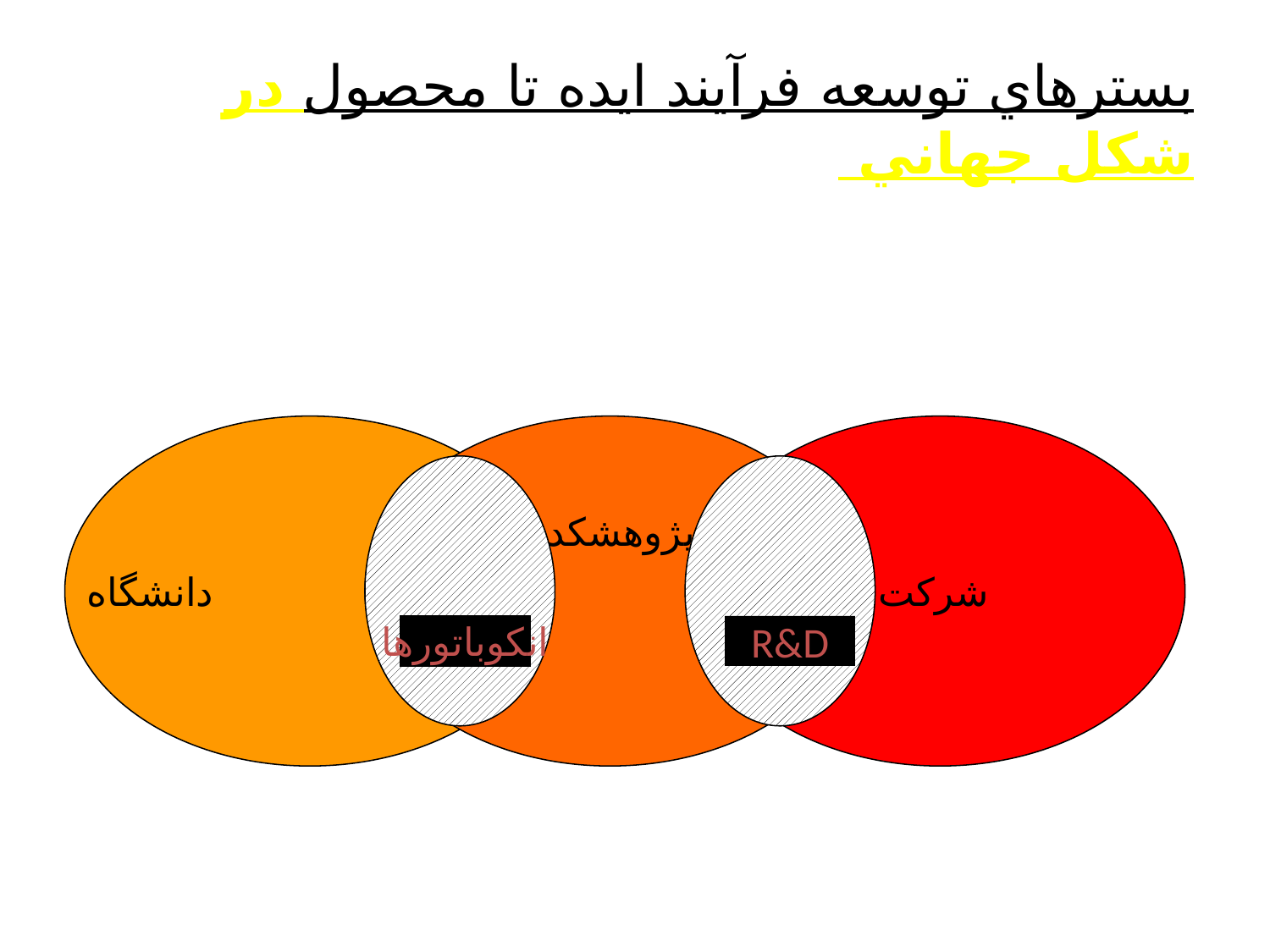

# بسترهاي توسعه فرآيند ايده تا محصول در شكل جهاني
                           دانشگاه

شركت

پژوهشكده

انكوباتورها
R&D